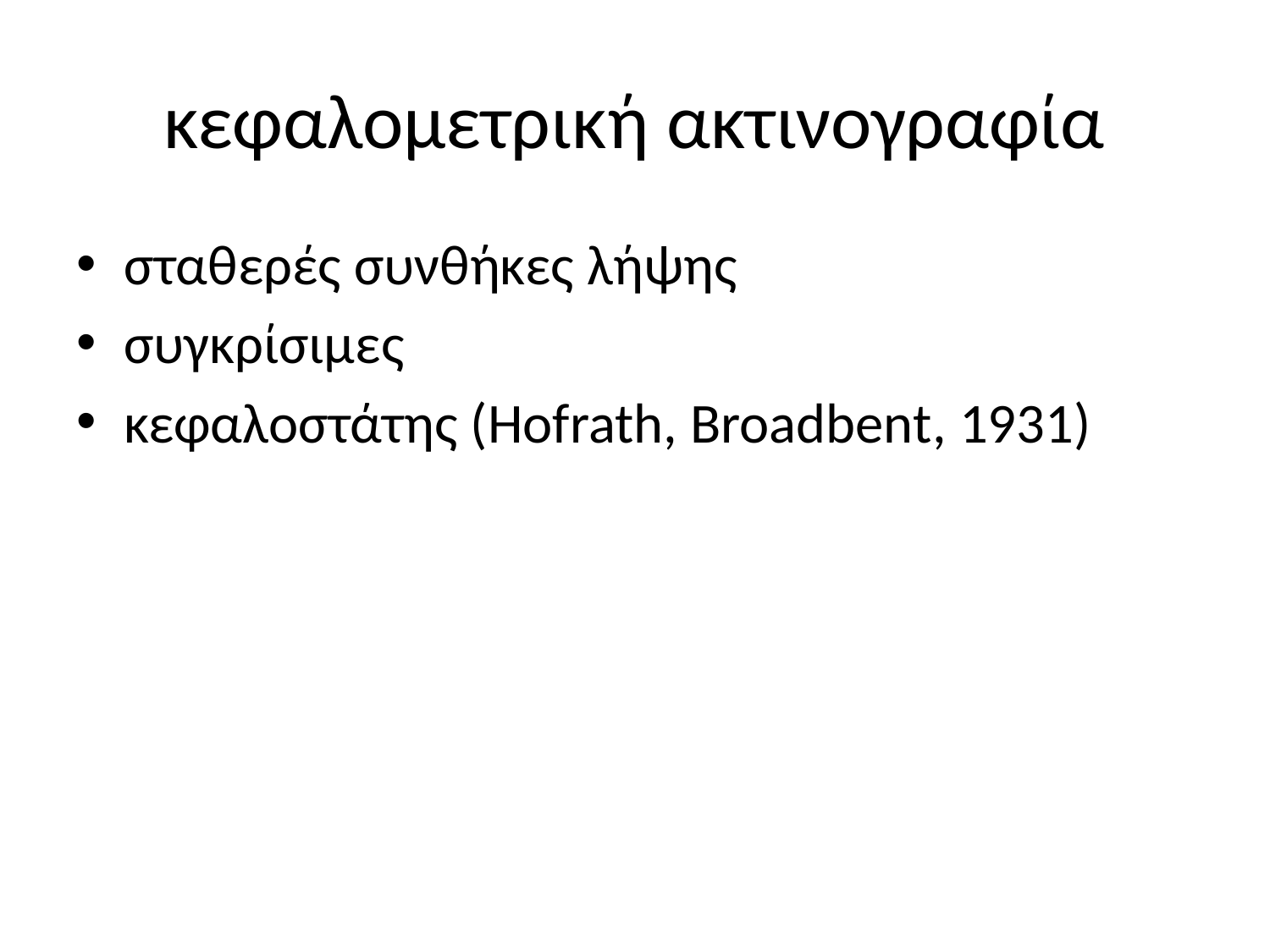

# κεφαλομετρική ακτινογραφία
σταθερές συνθήκες λήψης
συγκρίσιμες
κεφαλοστάτης (Hofrath, Broadbent, 1931)